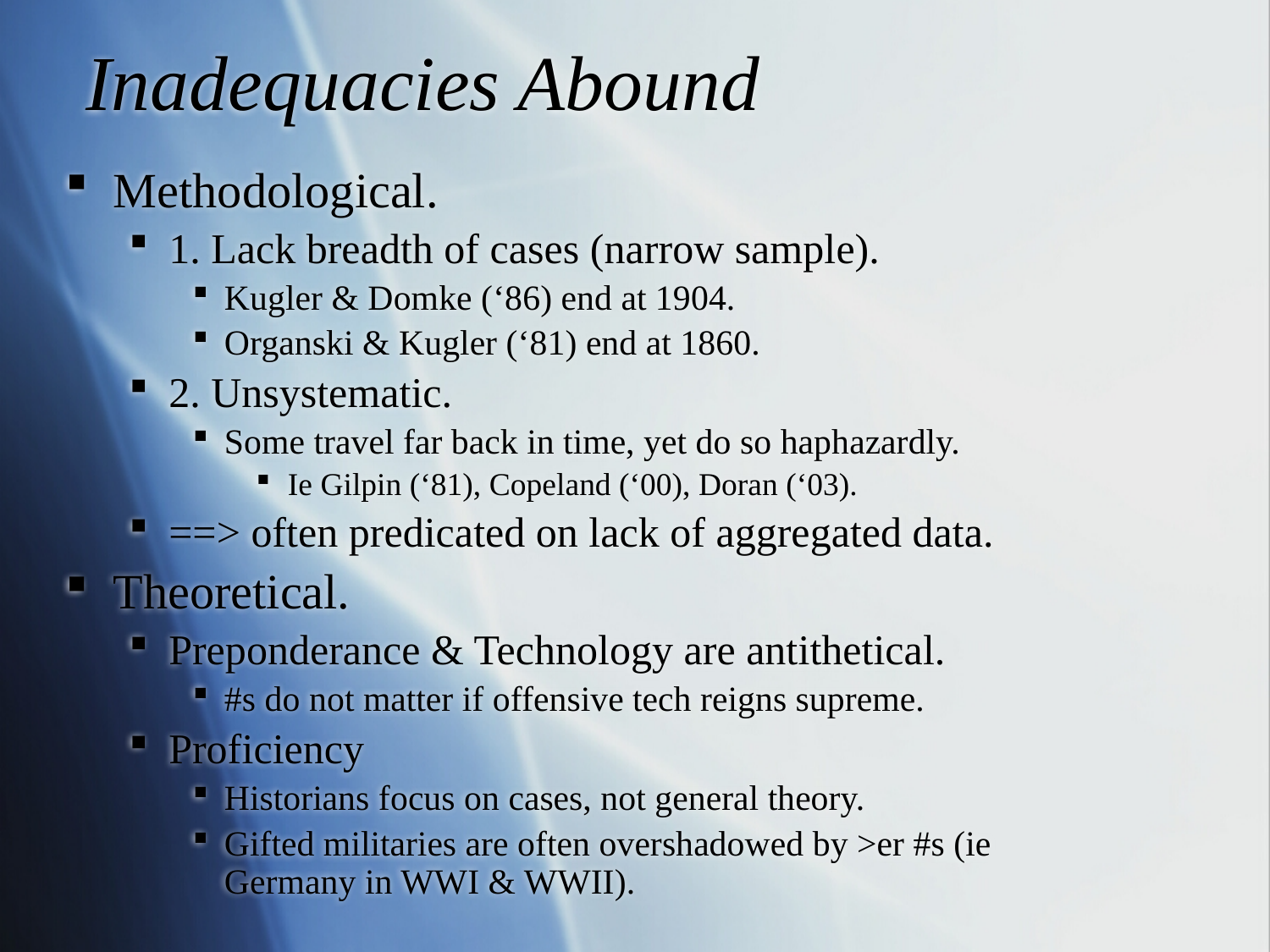

# Inadequacies Abound
Methodological.
1. Lack breadth of cases (narrow sample).
Kugler & Domke (‘86) end at 1904.
Organski & Kugler (‘81) end at 1860.
2. Unsystematic.
Some travel far back in time, yet do so haphazardly.
Ie Gilpin (‘81), Copeland (‘00), Doran (‘03).
==> often predicated on lack of aggregated data.
Theoretical.
Preponderance & Technology are antithetical.
#s do not matter if offensive tech reigns supreme.
Proficiency
Historians focus on cases, not general theory.
Gifted militaries are often overshadowed by >er #s (ie Germany in WWI & WWII).